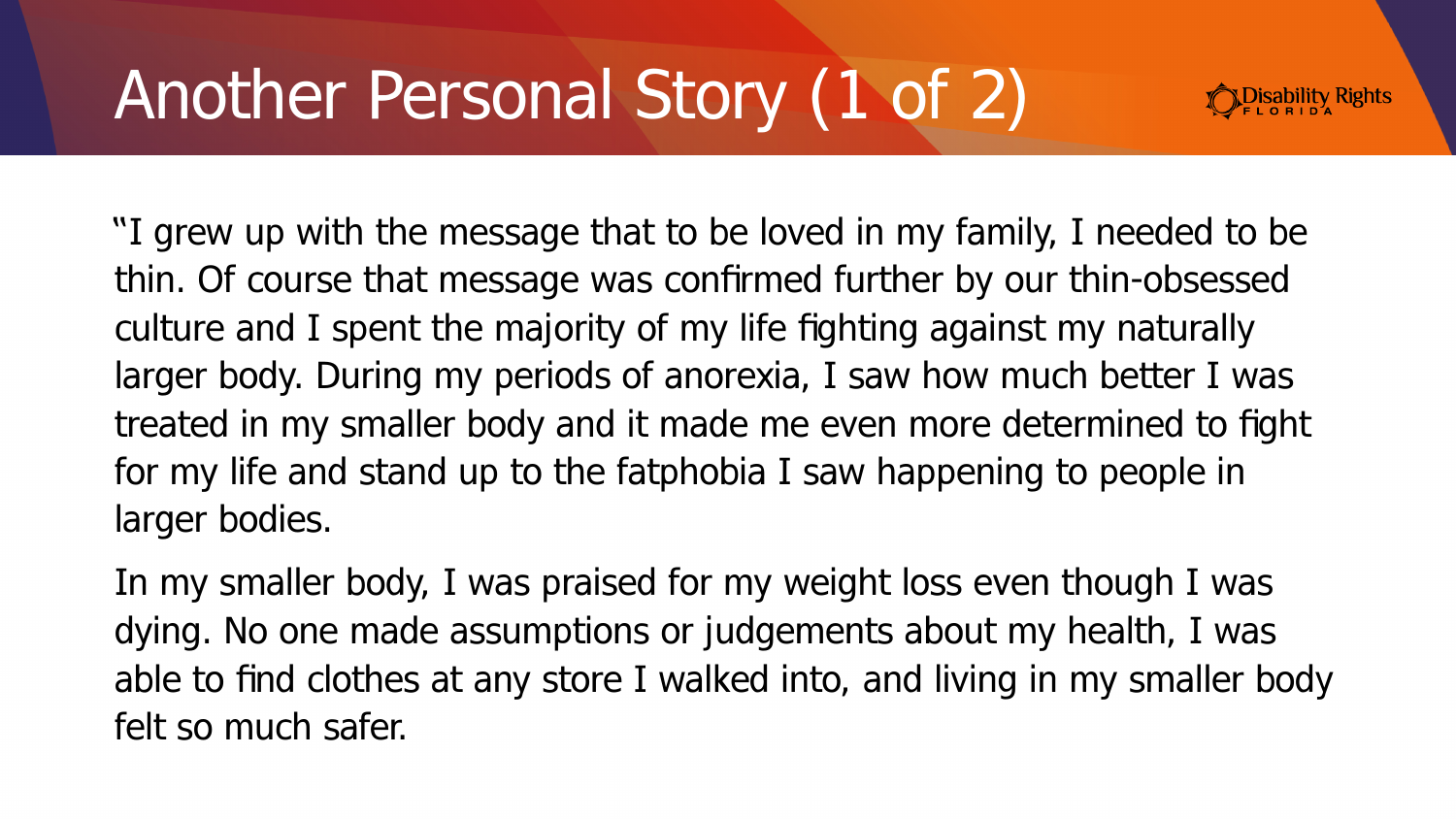

# Another Personal Story (1 of 2)
“I grew up with the message that to be loved in my family, I needed to be thin. Of course that message was confirmed further by our thin-obsessed culture and I spent the majority of my life fighting against my naturally larger body. During my periods of anorexia, I saw how much better I was treated in my smaller body and it made me even more determined to fight for my life and stand up to the fatphobia I saw happening to people in larger bodies.
In my smaller body, I was praised for my weight loss even though I was dying. No one made assumptions or judgements about my health, I was able to find clothes at any store I walked into, and living in my smaller body felt so much safer.